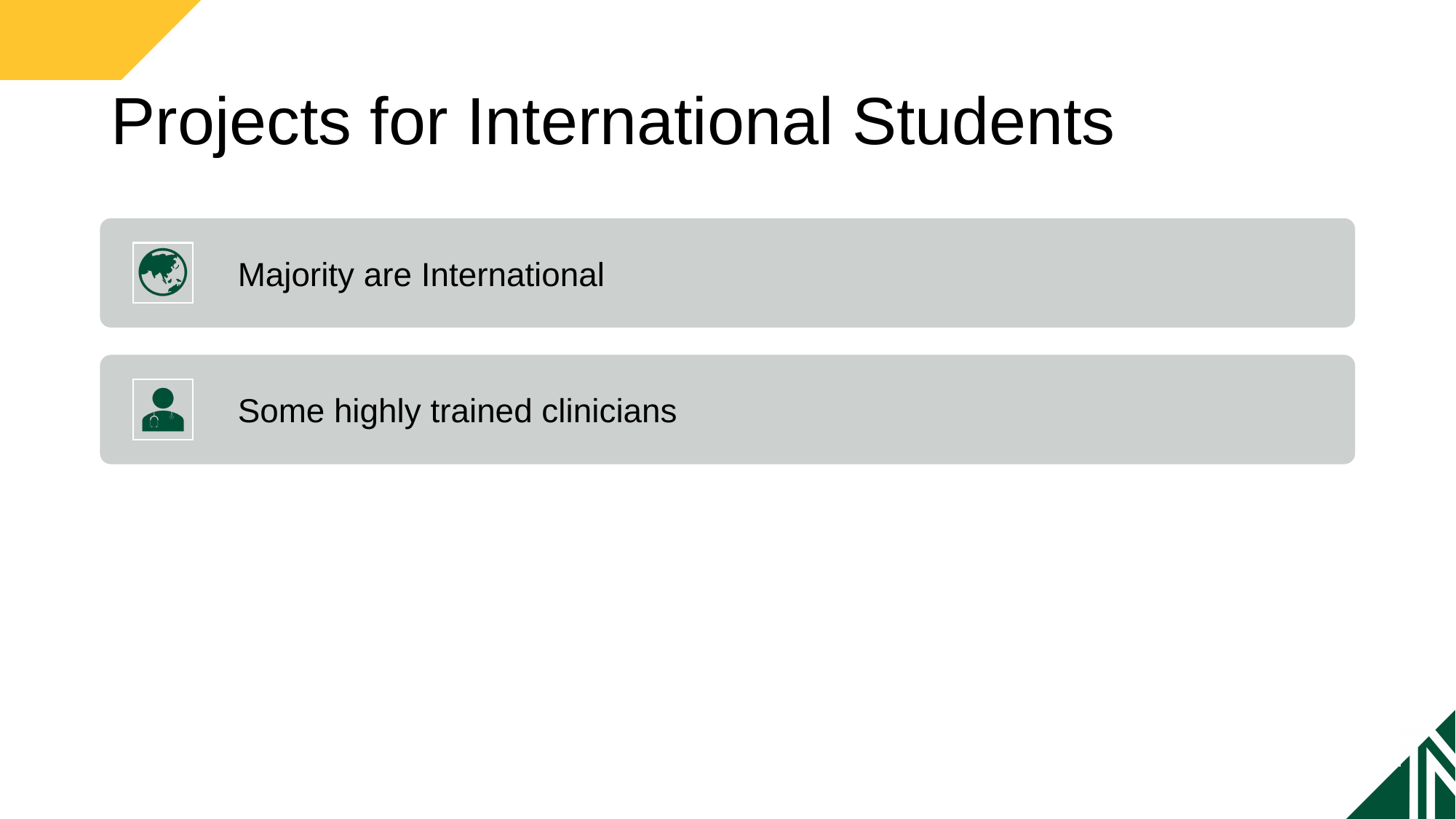

# Projects for International Students
Majority are International
Some highly trained clinicians
No immediate sponsorship
Option to sponsor them later